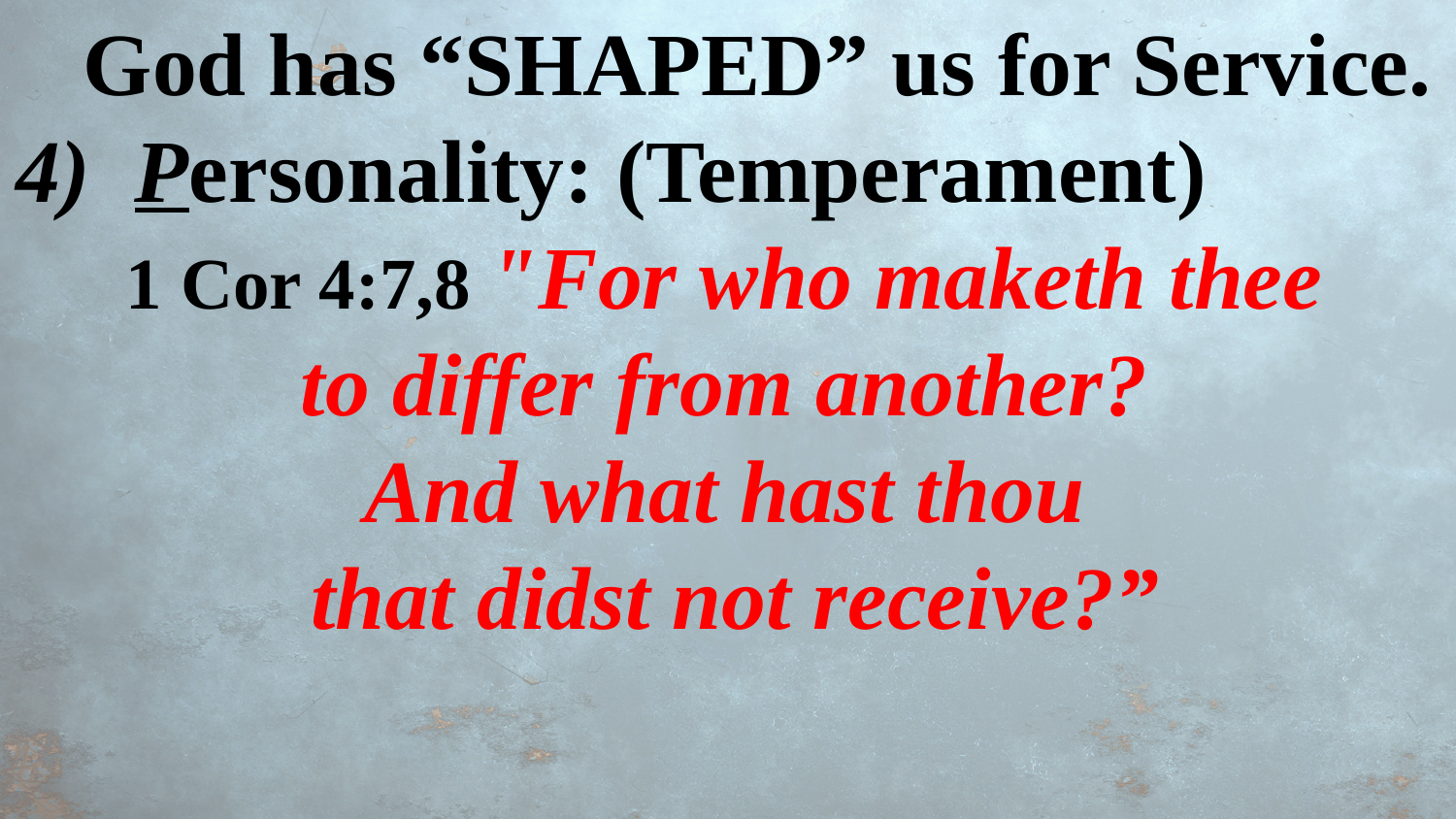

God has “SHAPED” us for Service.
Personality: (Temperament)
1 Cor 4:7,8 "For who maketh thee
to differ from another?
And what hast thou
that didst not receive?”